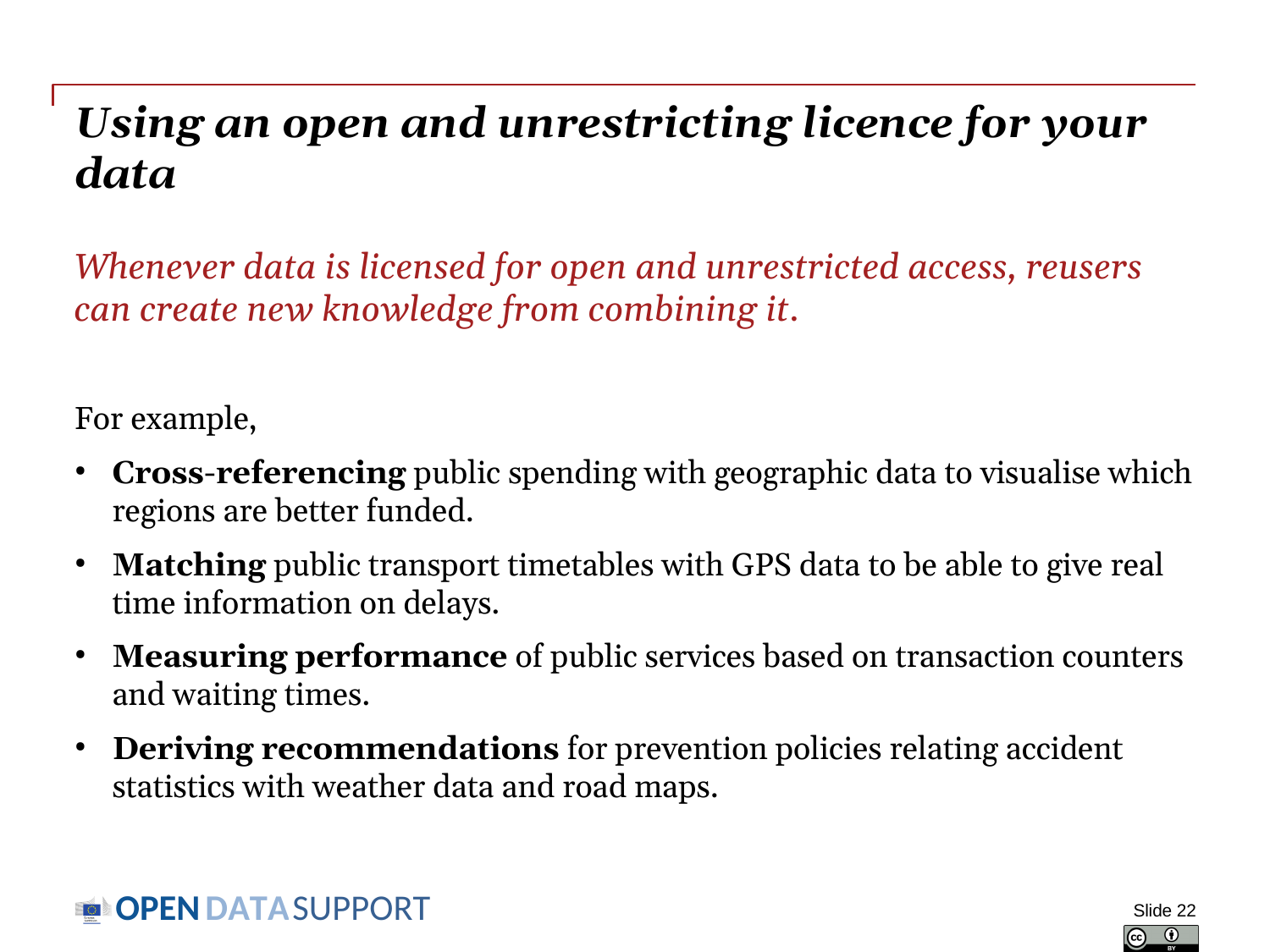

# Using an open and unrestricting licence for your data
Whenever data is licensed for open and unrestricted access, reusers can create new knowledge from combining it.

For example,
Cross-referencing public spending with geographic data to visualise which regions are better funded.
Matching public transport timetables with GPS data to be able to give real time information on delays.
Measuring performance of public services based on transaction counters and waiting times.
Deriving recommendations for prevention policies relating accident statistics with weather data and road maps.

Slide 22